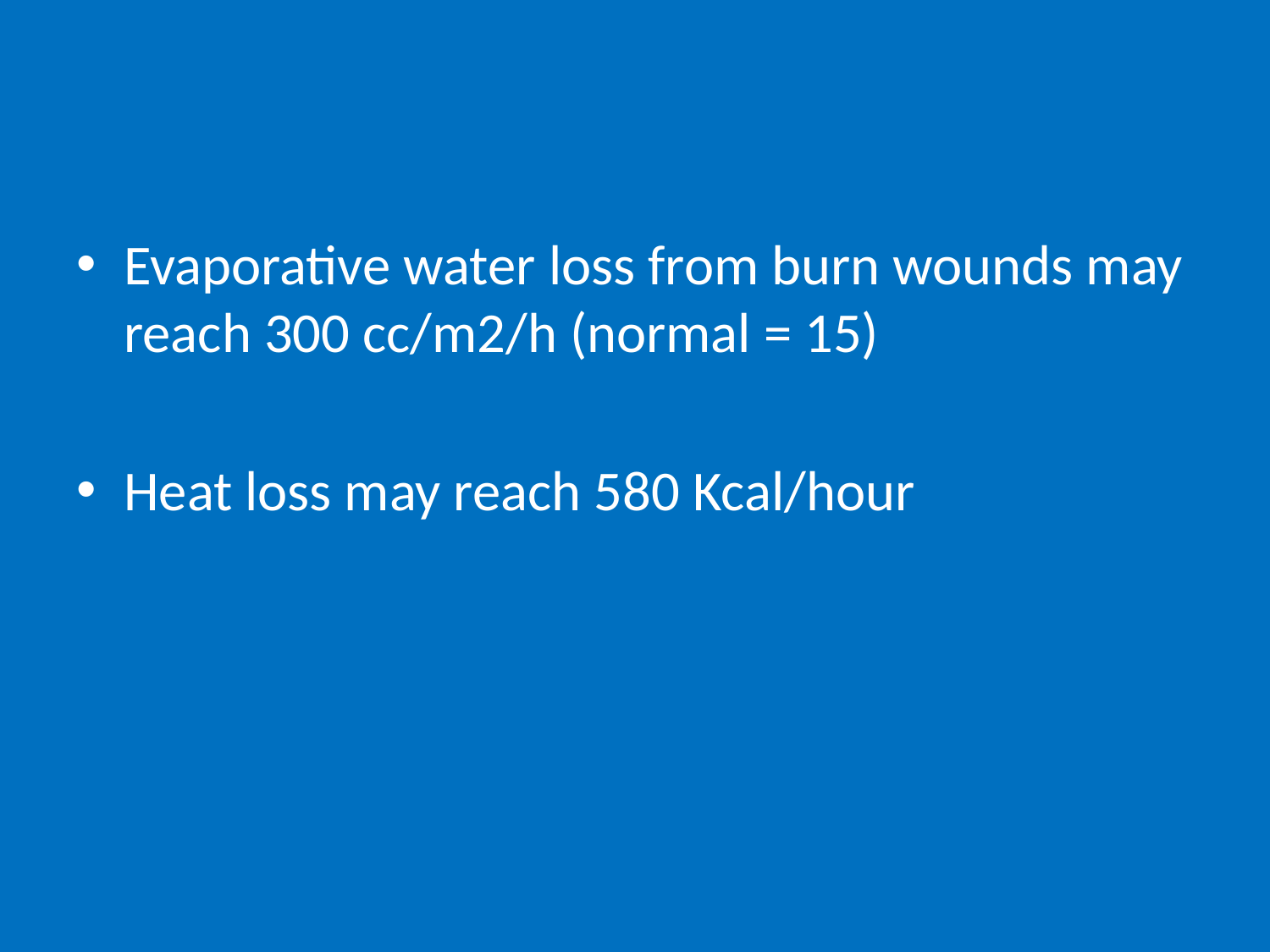

#
Evaporative water loss from burn wounds may reach 300 cc/m2/h (normal = 15)

Heat loss may reach 580 Kcal/hour